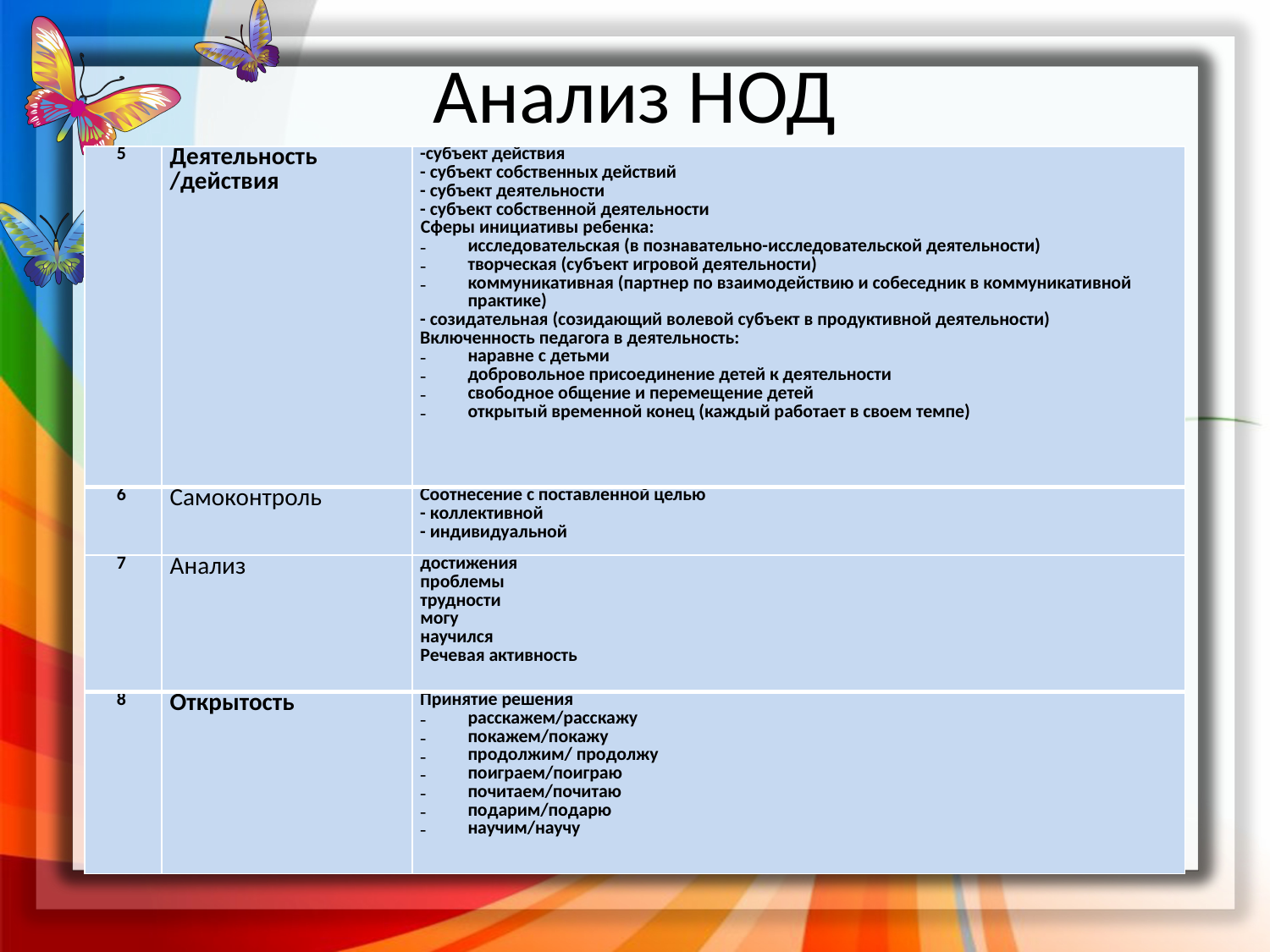

# Анализ НОД
| 5 | Деятельность /действия | -субъект действия - субъект собственных действий - субъект деятельности - субъект собственной деятельности Сферы инициативы ребенка: исследовательская (в познавательно-исследовательской деятельности) творческая (субъект игровой деятельности) коммуникативная (партнер по взаимодействию и собеседник в коммуникативной практике) - созидательная (созидающий волевой субъект в продуктивной деятельности) Включенность педагога в деятельность: наравне с детьми добровольное присоединение детей к деятельности свободное общение и перемещение детей открытый временной конец (каждый работает в своем темпе) |
| --- | --- | --- |
| 6 | Самоконтроль | Соотнесение с поставленной целью - коллективной - индивидуальной |
| 7 | Анализ | достижения проблемы трудности могу научился Речевая активность |
| 8 | Открытость | Принятие решения расскажем/расскажу покажем/покажу продолжим/ продолжу поиграем/поиграю почитаем/почитаю подарим/подарю научим/научу |